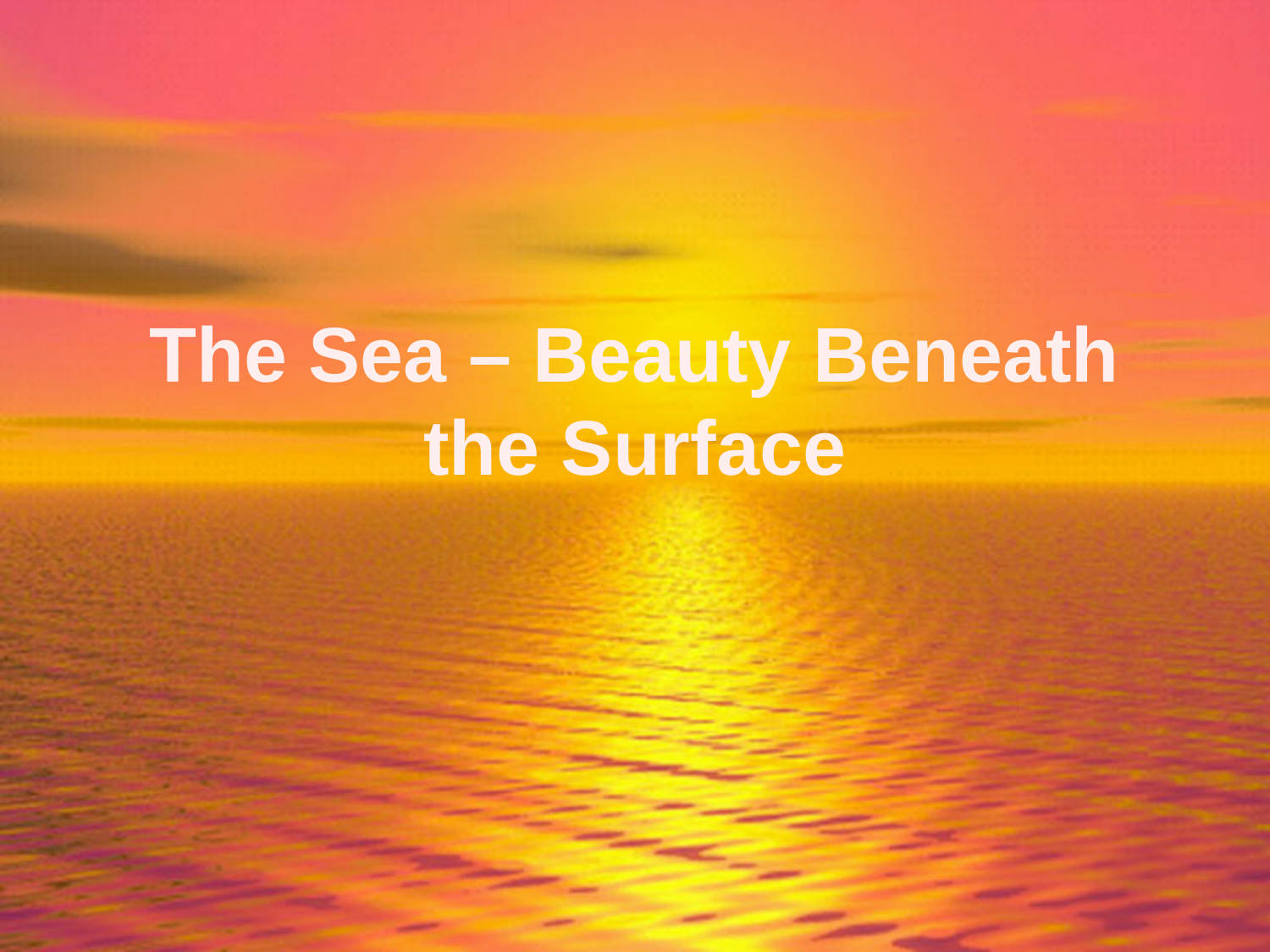

# The Sea – Beauty Beneath the Surface